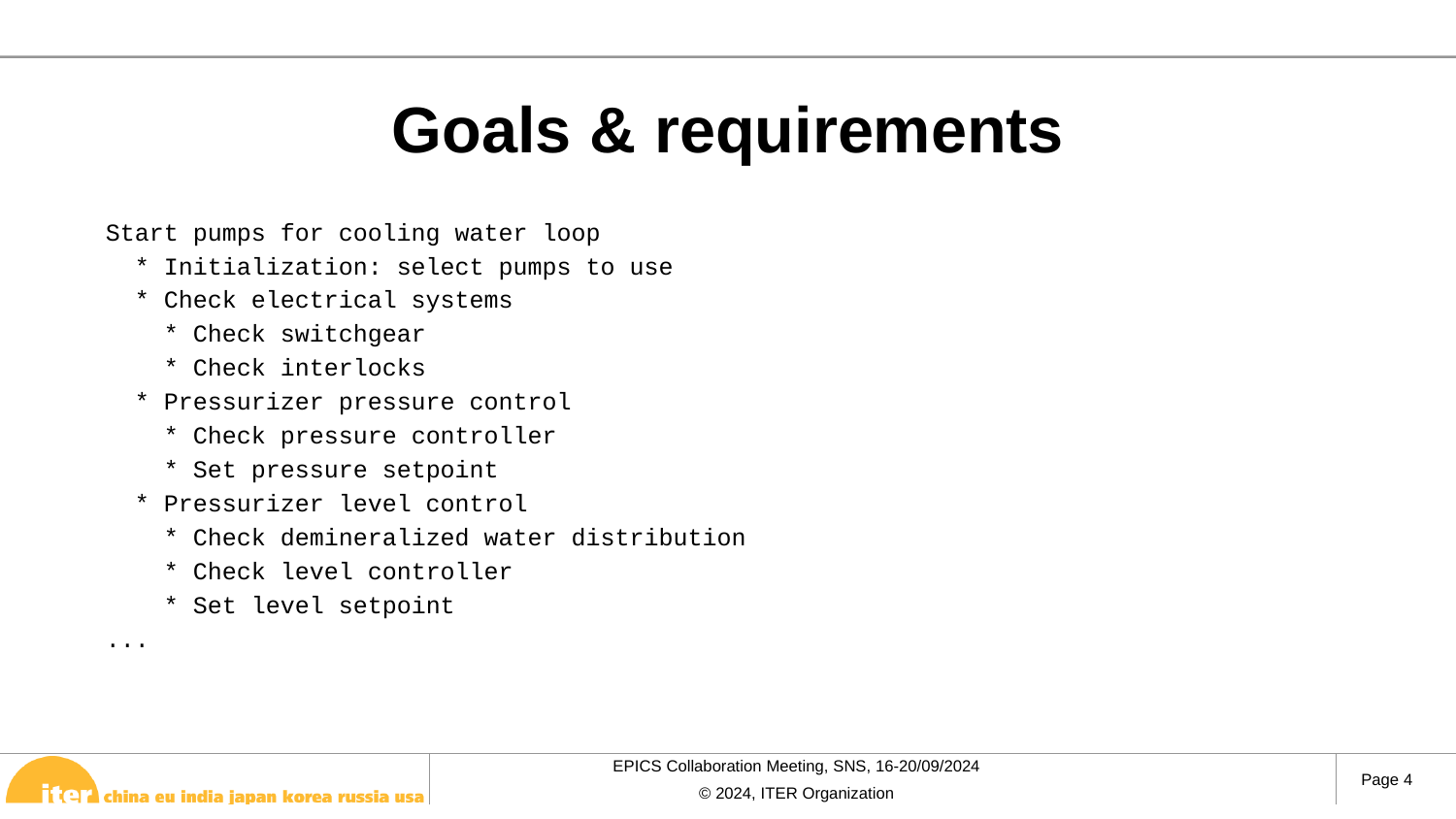

# Goals & requirements
Start pumps for cooling water loop
  * Initialization: select pumps to use
  * Check electrical systems
    * Check switchgear
    * Check interlocks
  * Pressurizer pressure control
    * Check pressure controller
    * Set pressure setpoint
  * Pressurizer level control
    * Check demineralized water distribution
    * Check level controller
    * Set level setpoint
...